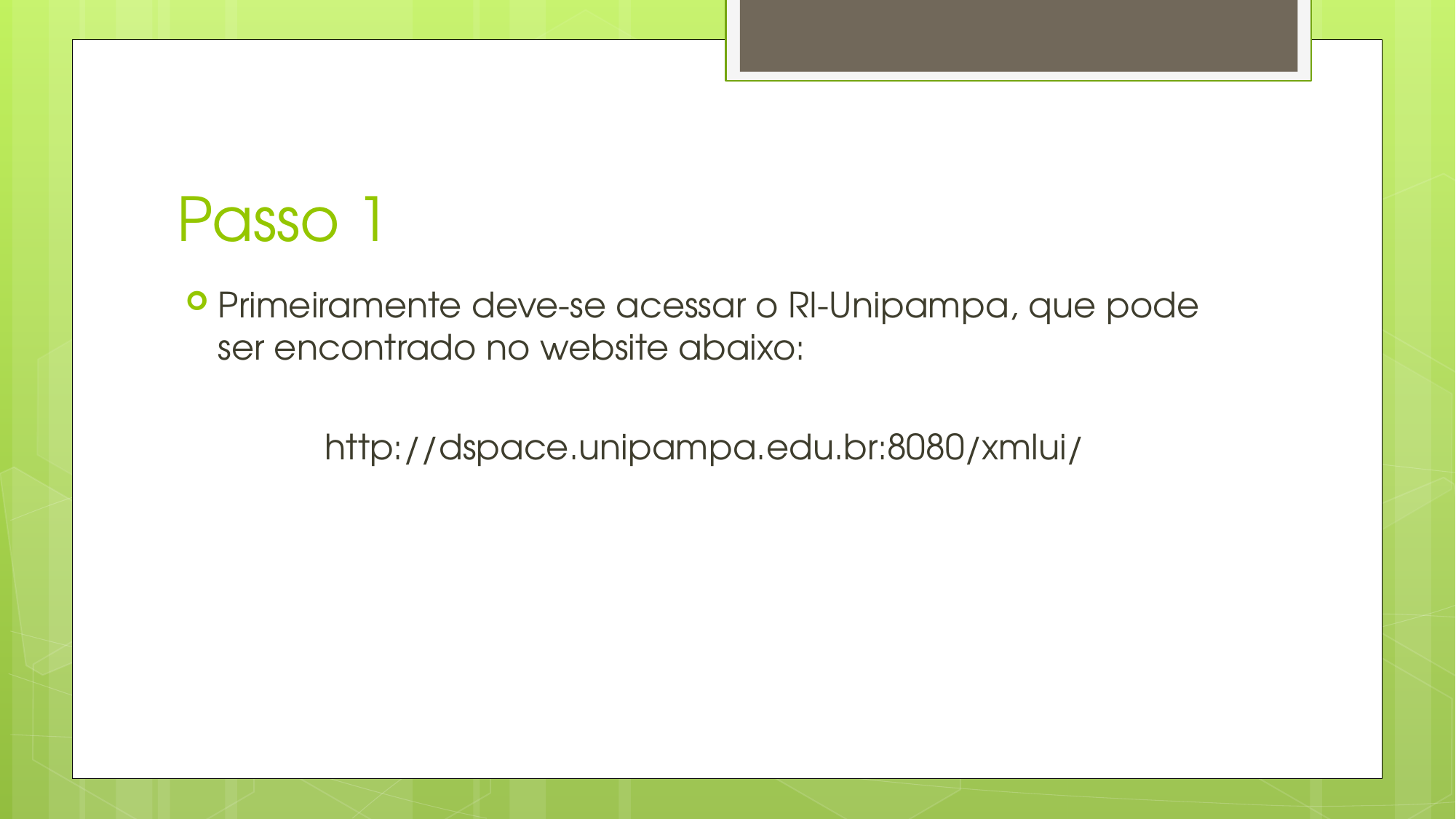

# Passo 1
Primeiramente deve-se acessar o RI-Unipampa, que pode ser encontrado no website abaixo:

http://dspace.unipampa.edu.br:8080/xmlui/